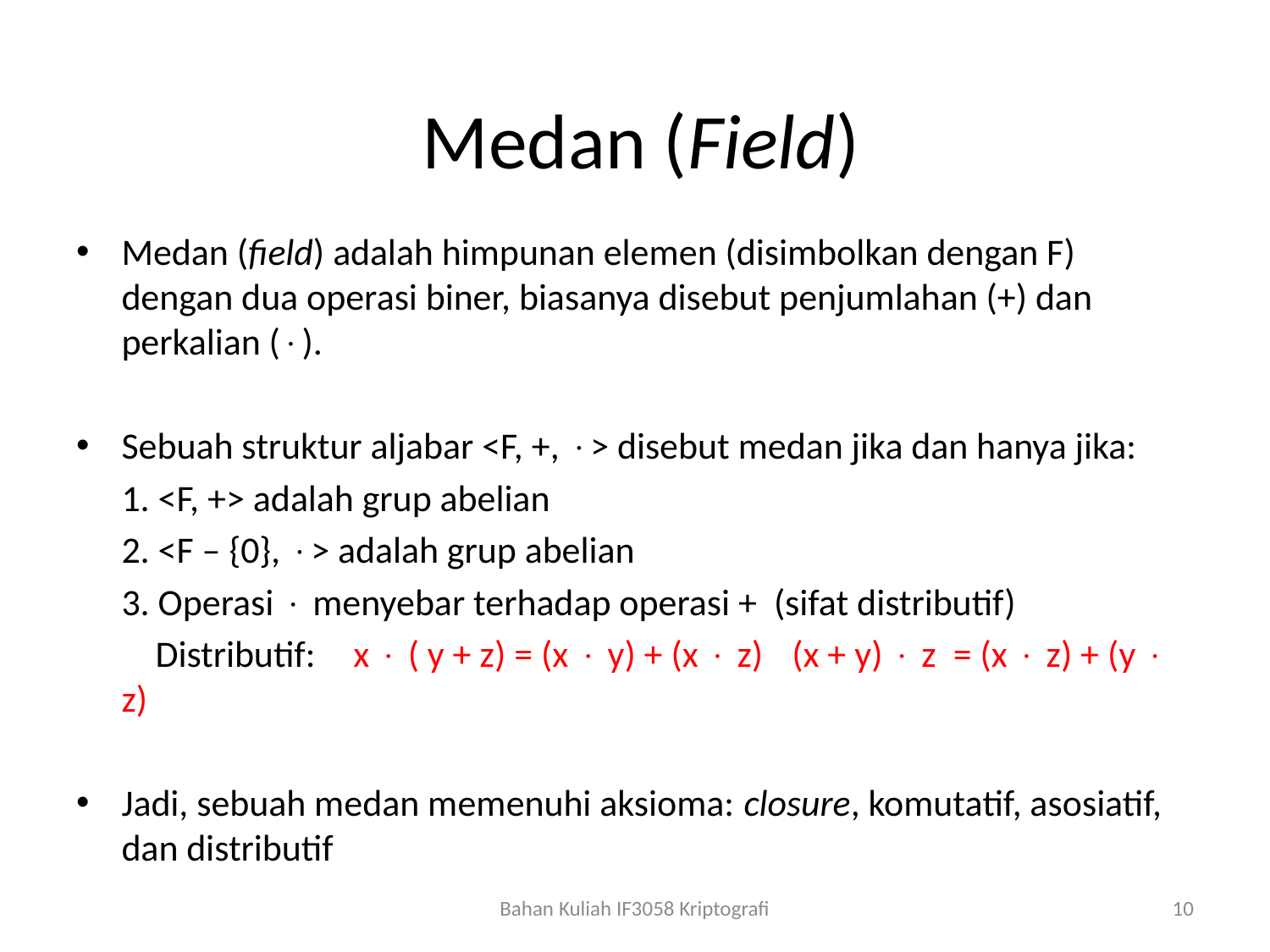

# Medan (Field)
Medan (field) adalah himpunan elemen (disimbolkan dengan F) dengan dua operasi biner, biasanya disebut penjumlahan (+) dan perkalian (⋅).

Sebuah struktur aljabar <F, +, ⋅> disebut medan jika dan hanya jika:
	1. <F, +> adalah grup abelian
	2. <F – {0}, ⋅> adalah grup abelian
	3. Operasi ⋅ menyebar terhadap operasi +  (sifat distributif)
 	    Distributif:	 x ⋅ ( y + z) = (x ⋅ y) + (x ⋅ z)					(x + y) ⋅ z  = (x ⋅ z) + (y ⋅ z)

Jadi, sebuah medan memenuhi aksioma: closure, komutatif, asosiatif, dan distributif

Bahan Kuliah IF3058 Kriptografi
10